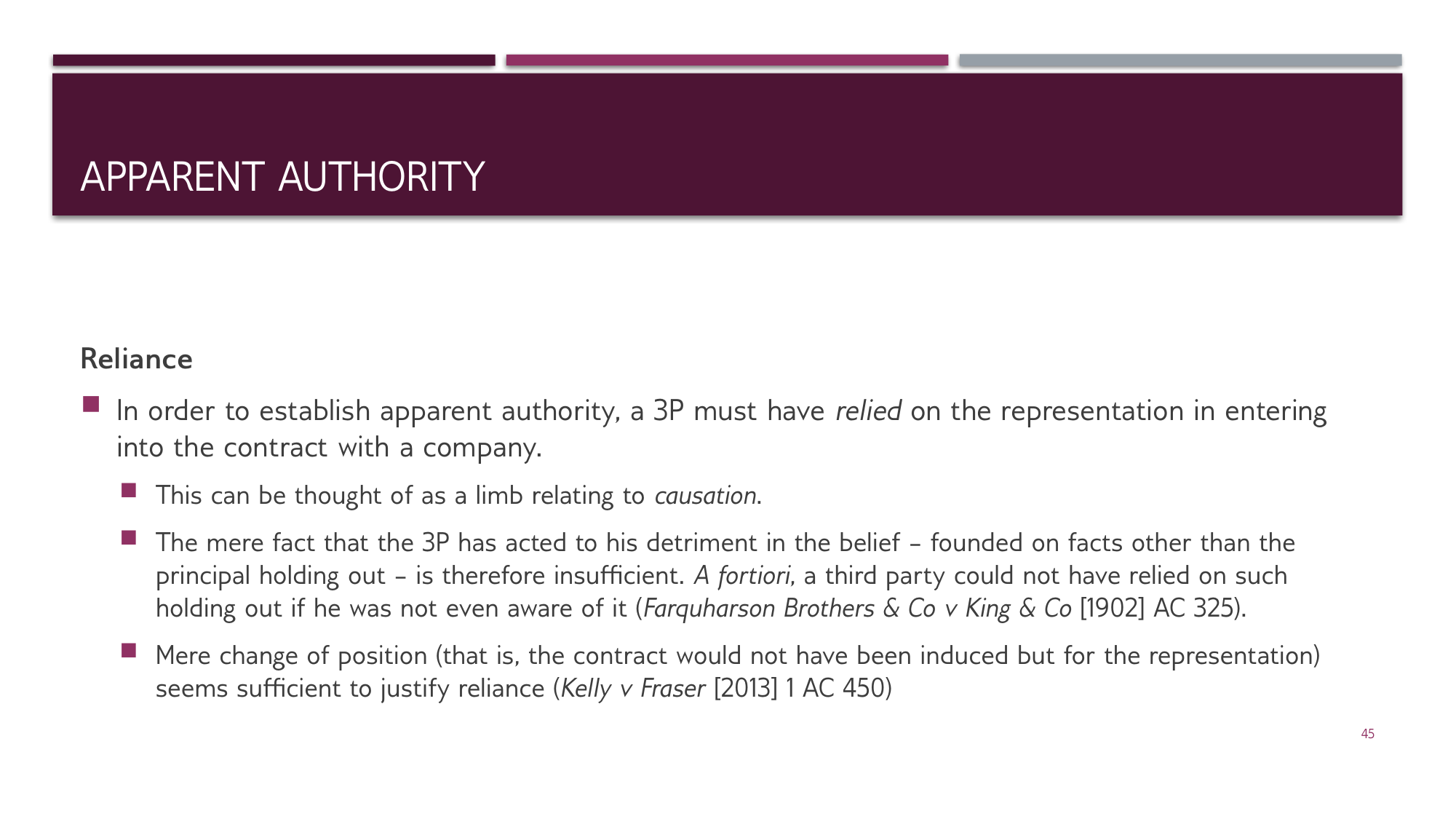

# apparent authority
Reliance
In order to establish apparent authority, a 3P must have relied on the representation in entering into the contract with a company.
This can be thought of as a limb relating to causation.
The mere fact that the 3P has acted to his detriment in the belief – founded on facts other than the principal holding out – is therefore insufficient. A fortiori, a third party could not have relied on such holding out if he was not even aware of it (Farquharson Brothers & Co v King & Co [1902] AC 325).
Mere change of position (that is, the contract would not have been induced but for the representation) seems sufficient to justify reliance (Kelly v Fraser [2013] 1 AC 450)
45